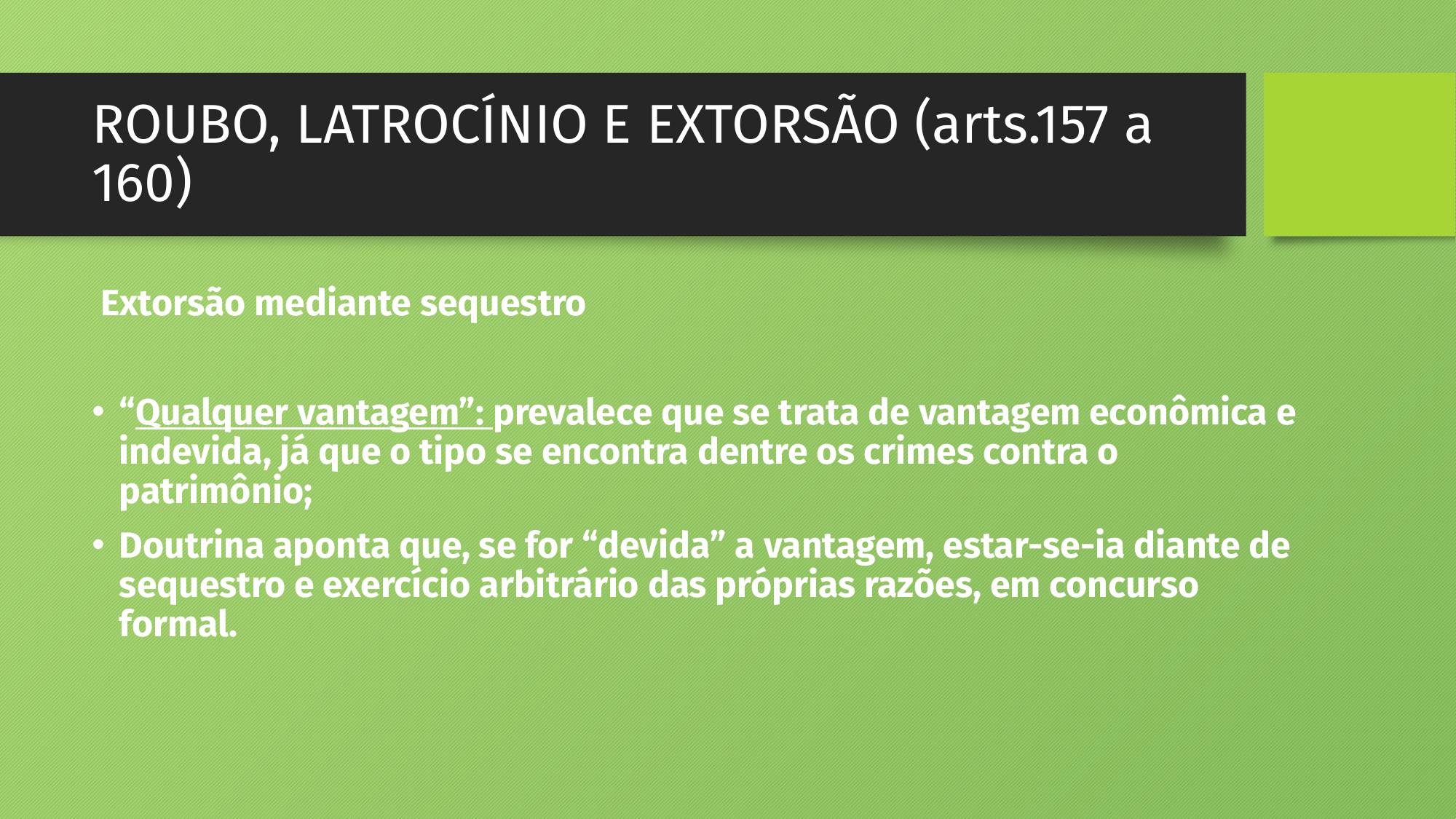

# ROUBO, LATROCÍNIO E EXTORSÃO (arts.157 a 160)
 Extorsão mediante sequestro

“Qualquer vantagem”: prevalece que se trata de vantagem econômica e indevida, já que o tipo se encontra dentre os crimes contra o patrimônio;
Doutrina aponta que, se for “devida” a vantagem, estar-se-ia diante de sequestro e exercício arbitrário das próprias razões, em concurso formal.